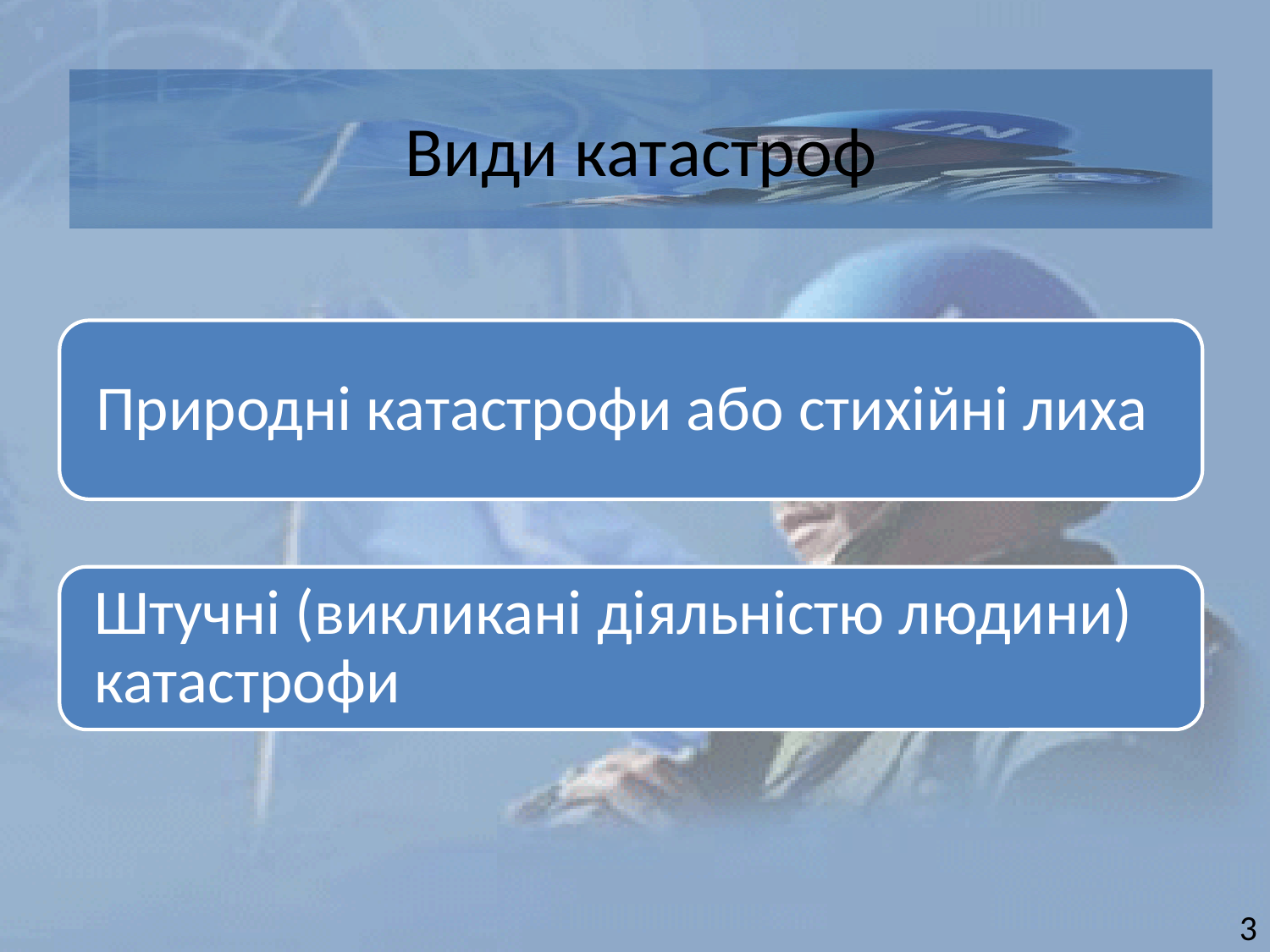

# Види катастроф
Природні катастрофи або стихійні лиха

Штучні (викликані діяльністю людини) катастрофи

3